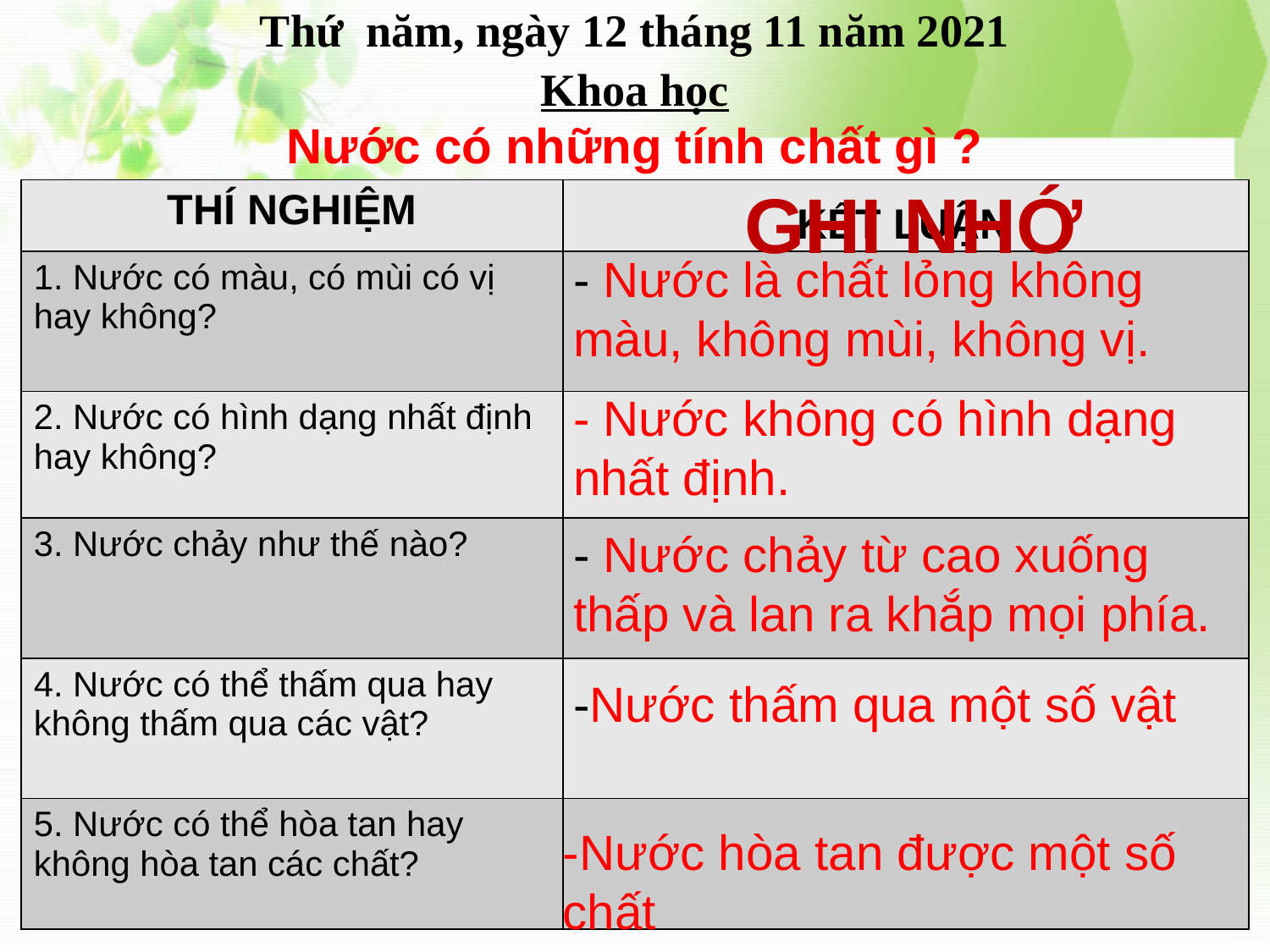

Thứ  năm, ngày 12 tháng 11 năm 2021
Khoa học
Nước có những tính chất gì ?
GHI NHỚ
| THÍ NGHIỆM |  |
| --- | --- |
| 1. Nước có màu, có mùi có vị hay không? |  |
| 2. Nước có hình dạng nhất định hay không? |  |
| 3. Nước chảy như thế nào? |  |
| 4. Nước có thể thấm qua hay không thấm qua các vật? |  |
| 5. Nước có thể hòa tan hay không hòa tan các chất? |  |
KẾT LUẬN
- Nước là chất lỏng không màu, không mùi, không vị.

- Nước không có hình dạng nhất định.

- Nước chảy từ cao xuống thấp và lan ra khắp mọi phía.

-Nước thấm qua một số vật

-Nước hòa tan được một số chất